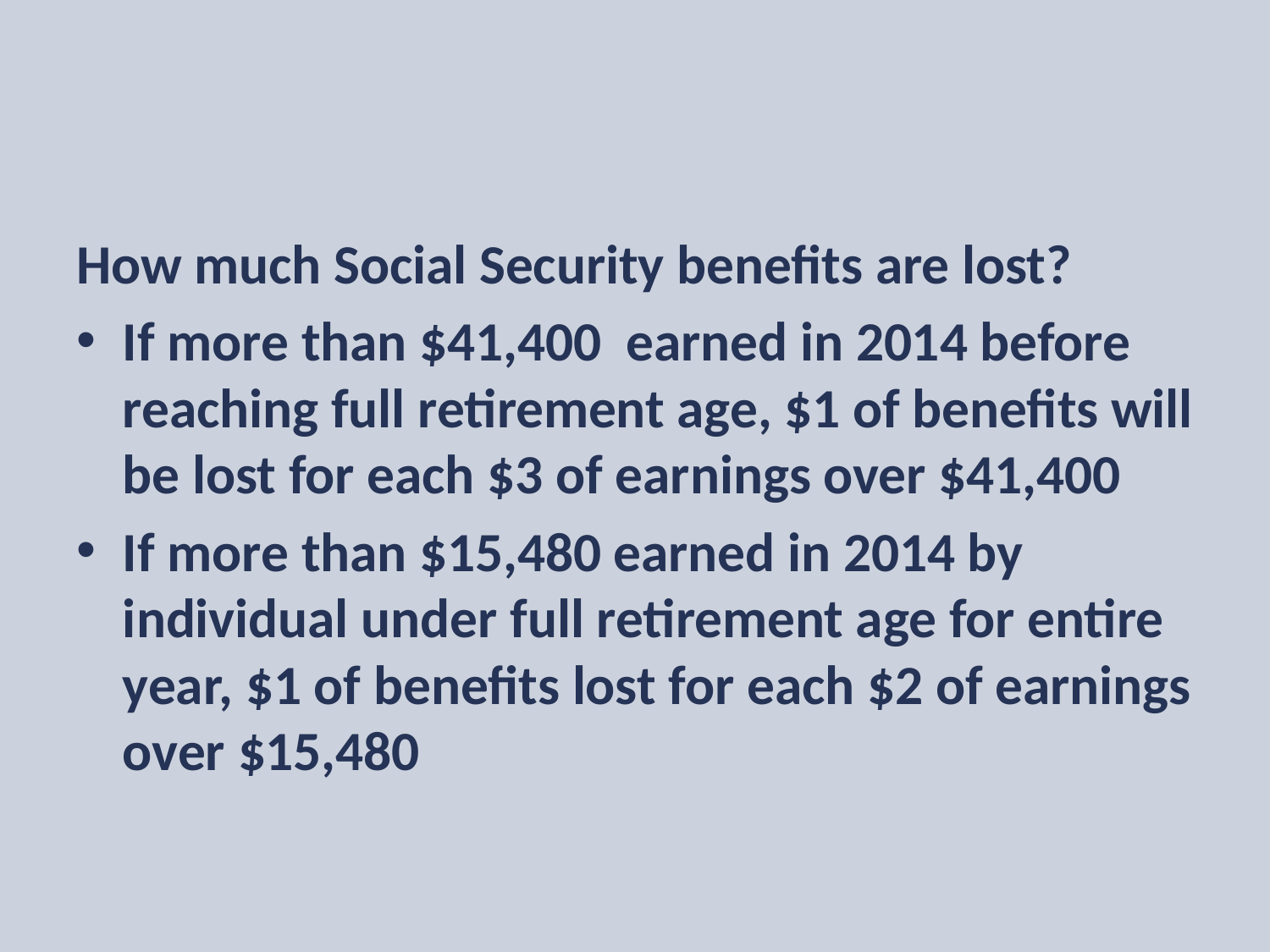

How much Social Security benefits are lost?
If more than $41,400  earned in 2014 before reaching full retirement age, $1 of benefits will be lost for each $3 of earnings over $41,400
If more than $15,480 earned in 2014 by individual under full retirement age for entire year, $1 of benefits lost for each $2 of earnings over $15,480